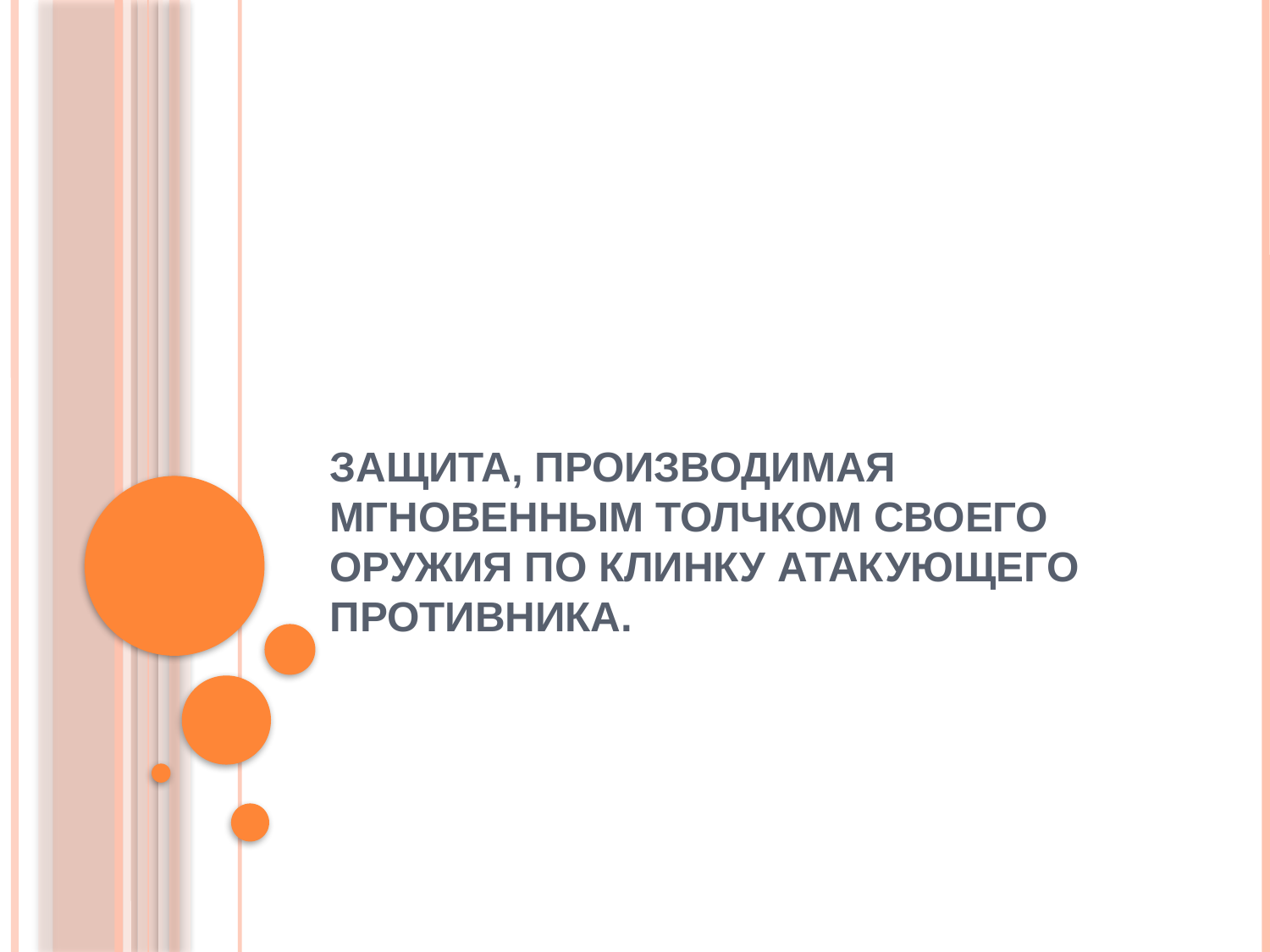

# Защита, производимая мгновенным толчком своего оружия по клинку атакующего противника.